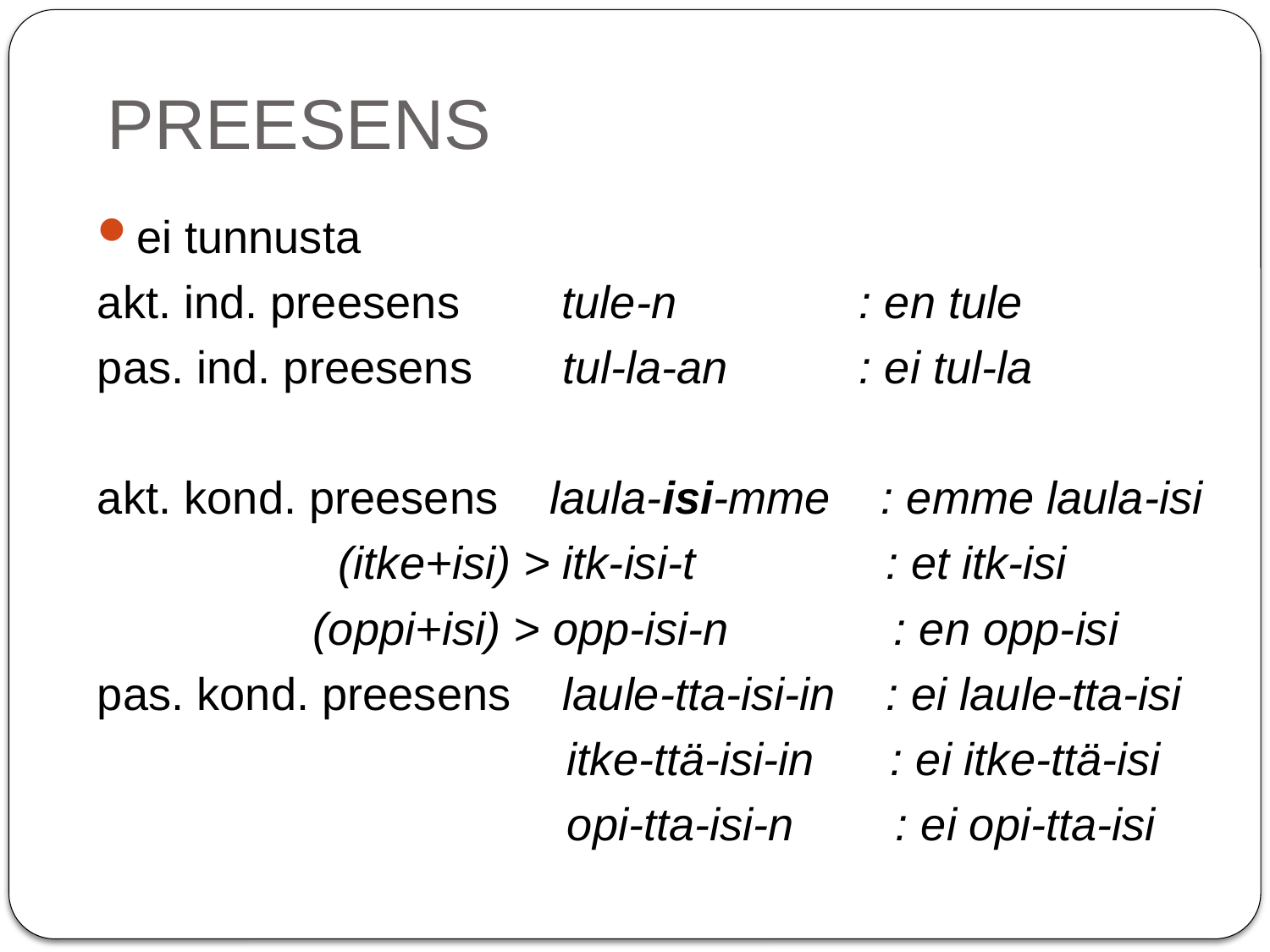

# PREESENS
ei tunnusta
akt. ind. preesens        tule-n      	: en tule
pas. ind. preesens       tul-la-an     	: ei tul-la

akt. kond. preesens    laula-isi-mme    : emme laula-isi
                   (itke+isi) > itk-isi-t               : et itk-isi
                 (oppi+isi) > opp-isi-n             : en opp-isi
pas. kond. preesens    laule-tta-isi-in    : ei laule-tta-isi
                                     itke-ttä-isi-in      : ei itke-ttä-isi
                                     opi-tta-isi-n        : ei opi-tta-isi